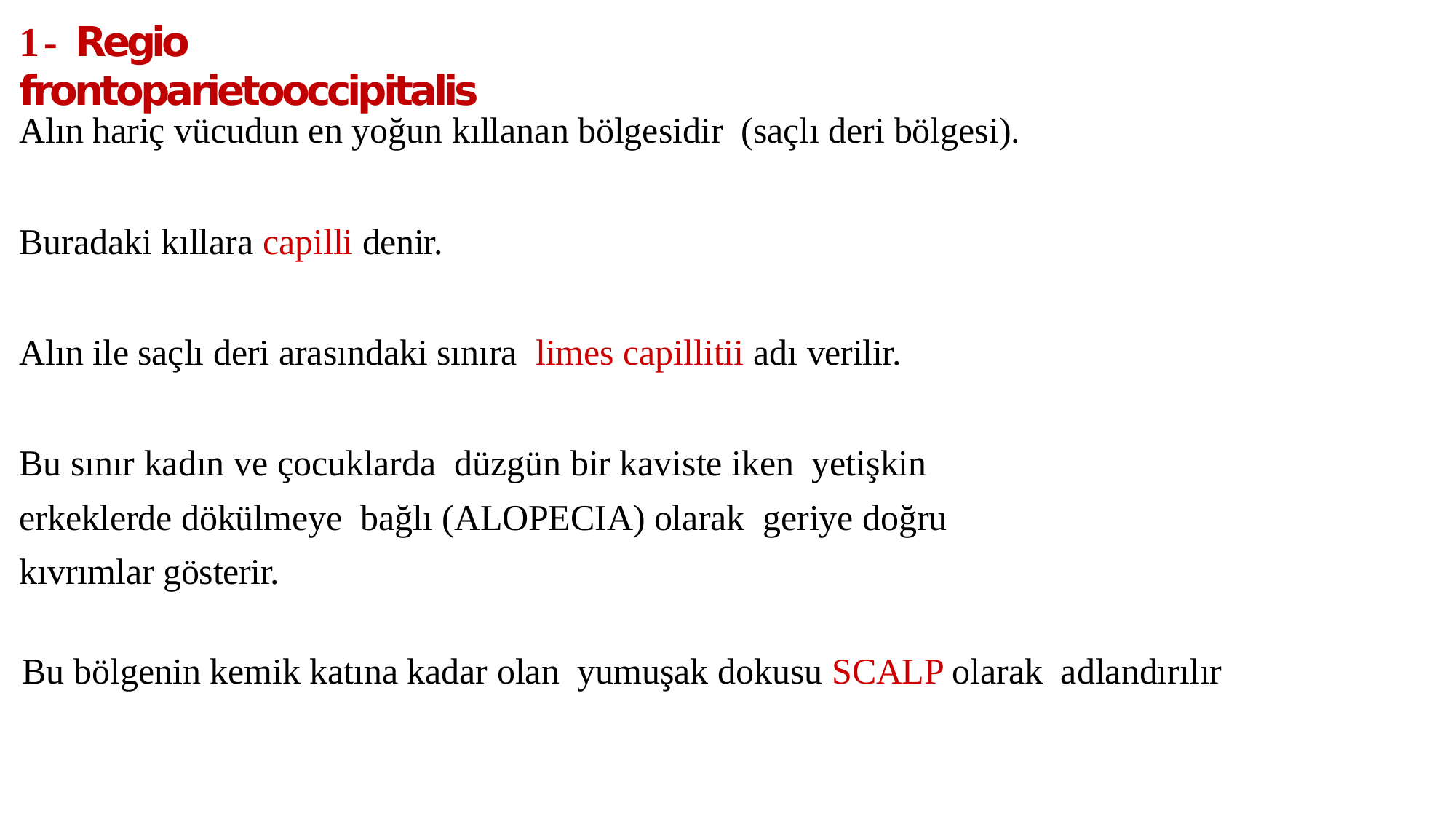

# 1- Regio frontoparietooccipitalis
Alın hariç vücudun en yoğun kıllanan bölgesidir  (saçlı deri bölgesi).

Buradaki kıllara capilli denir.

Alın ile saçlı deri arasındaki sınıra  limes capillitii adı verilir.

Bu sınır kadın ve çocuklarda  düzgün bir kaviste iken  yetişkin erkeklerde dökülmeye  bağlı (ALOPECIA) olarak  geriye doğru kıvrımlar gösterir.
Bu bölgenin kemik katına kadar olan  yumuşak dokusu SCALP olarak  adlandırılır